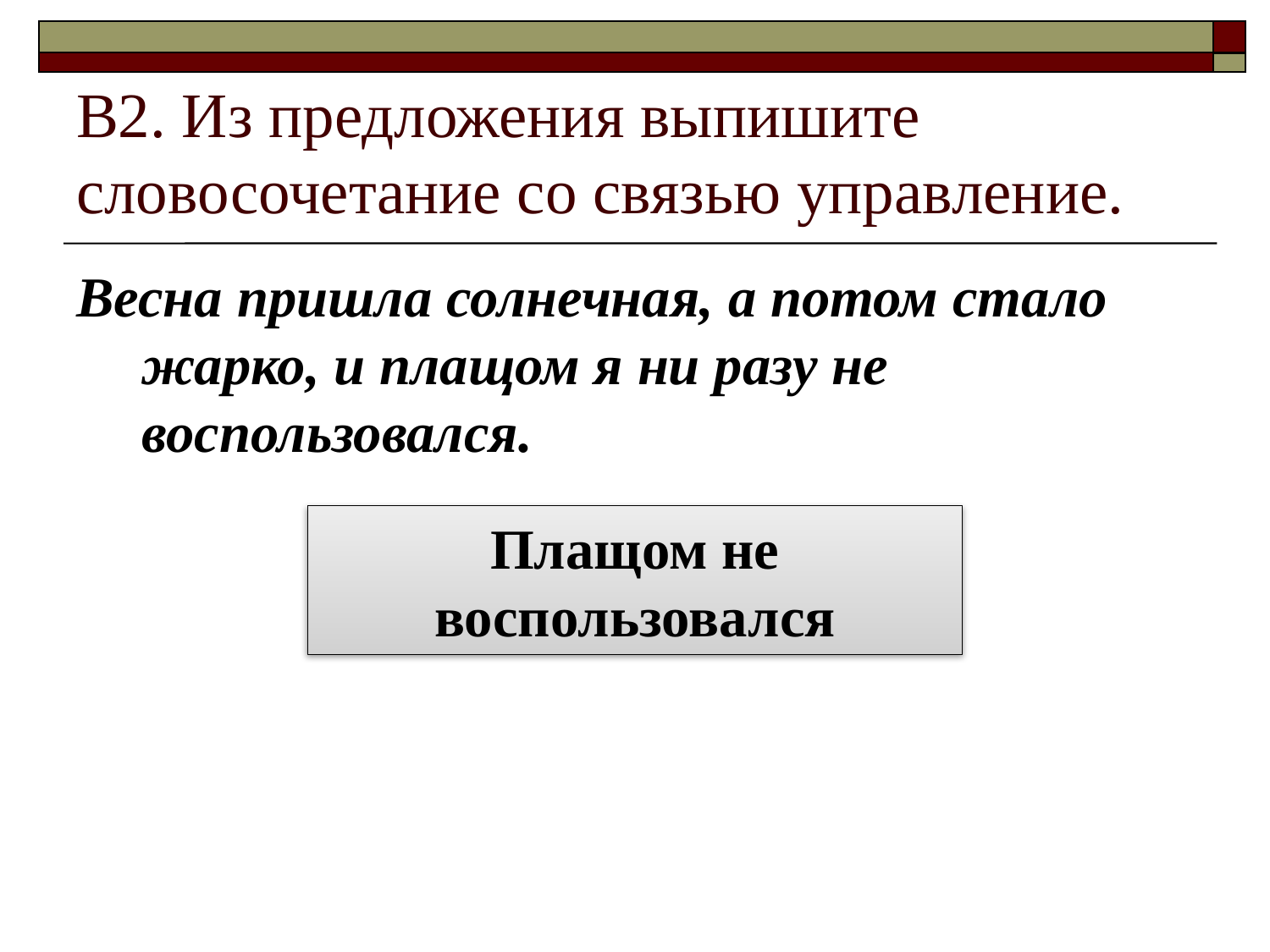

# В2. Из предложения выпишите словосочетание со связью управление.
Весна пришла солнечная, а потом стало жарко, и плащом я ни разу не воспользовался.
Плащом не воспользовался